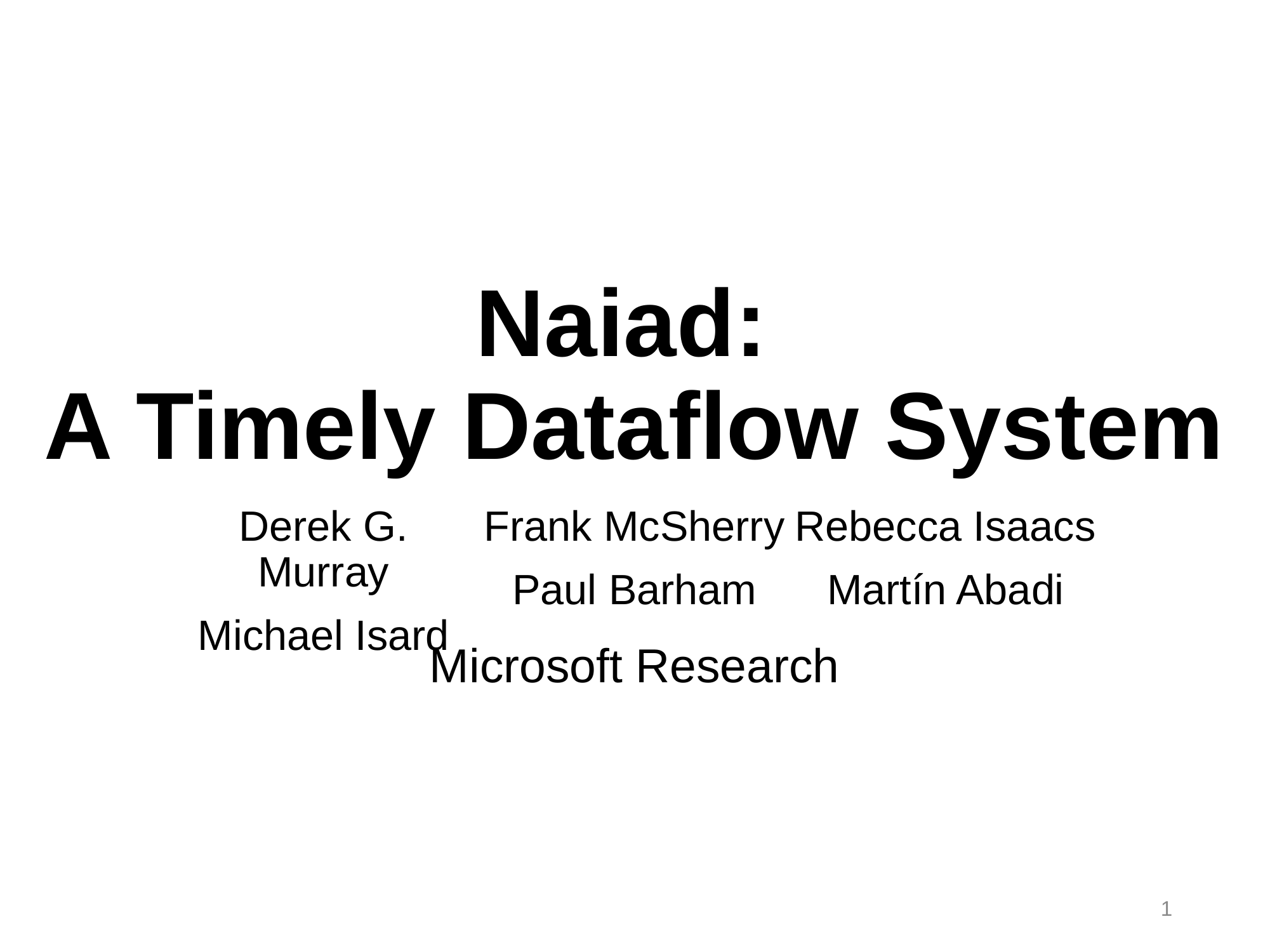

# Naiad: A Timely Dataflow System
Derek G. Murray
Michael Isard

Frank McSherry
Paul Barham

Rebecca Isaacs
Martín Abadi
Microsoft Research
1